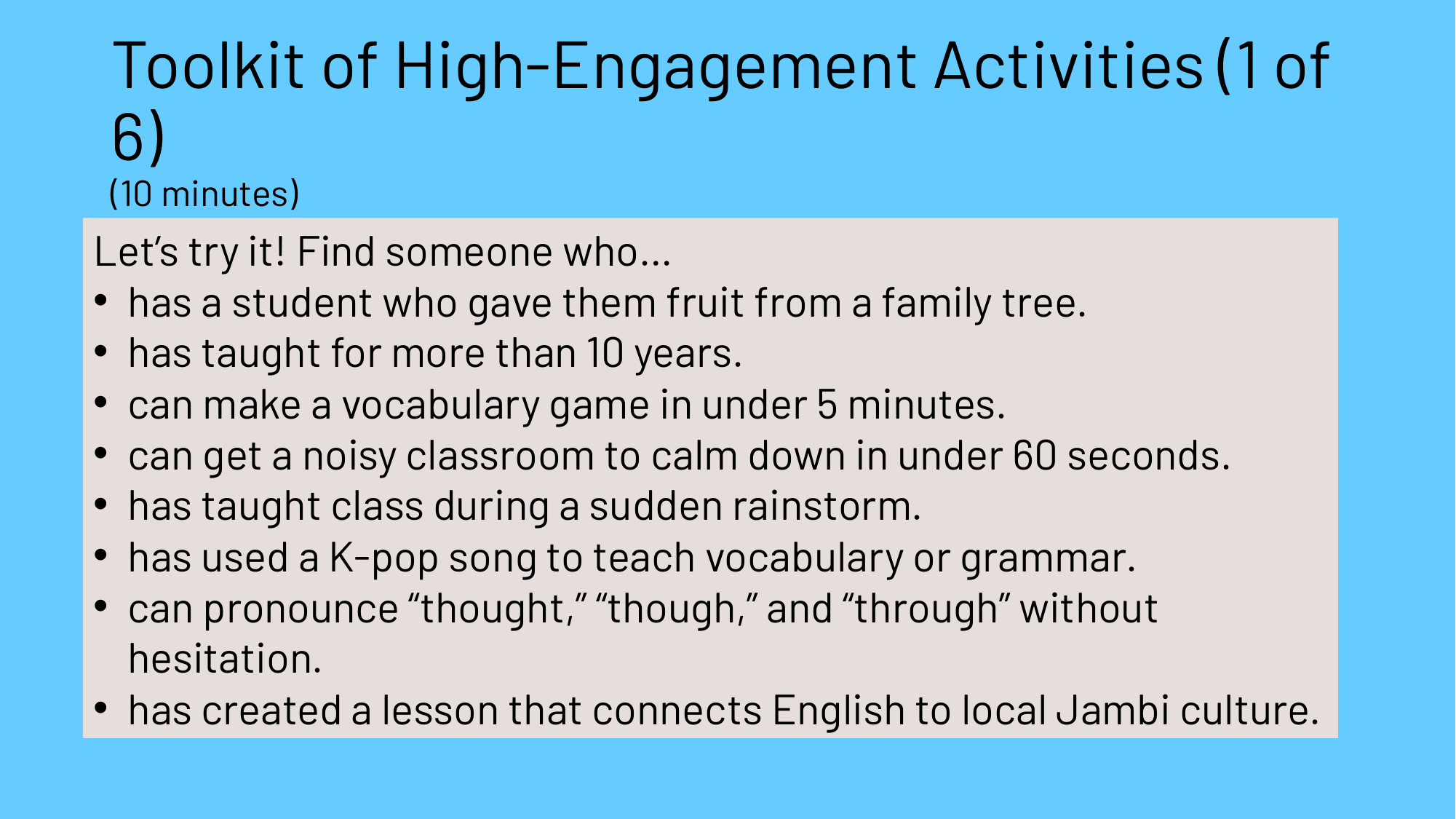

# Toolkit of High-Engagement Activities (1 of 6) (10 minutes)
Let’s try it! Find someone who…
has a student who gave them fruit from a family tree.
has taught for more than 10 years.
can make a vocabulary game in under 5 minutes.
can get a noisy classroom to calm down in under 60 seconds.
has taught class during a sudden rainstorm.
has used a K-pop song to teach vocabulary or grammar.
can pronounce “thought,” “though,” and “through” without hesitation.
has created a lesson that connects English to local Jambi culture.
1. Information Gap (“Find Someone Who…”)
Give simple prompts:
can cook fried rice
has a cat
likes durian
can ride a bicycle
Students walk around asking: “Do you…?” or “Can you… ?”
Goal: Communicative practice using very simple language.